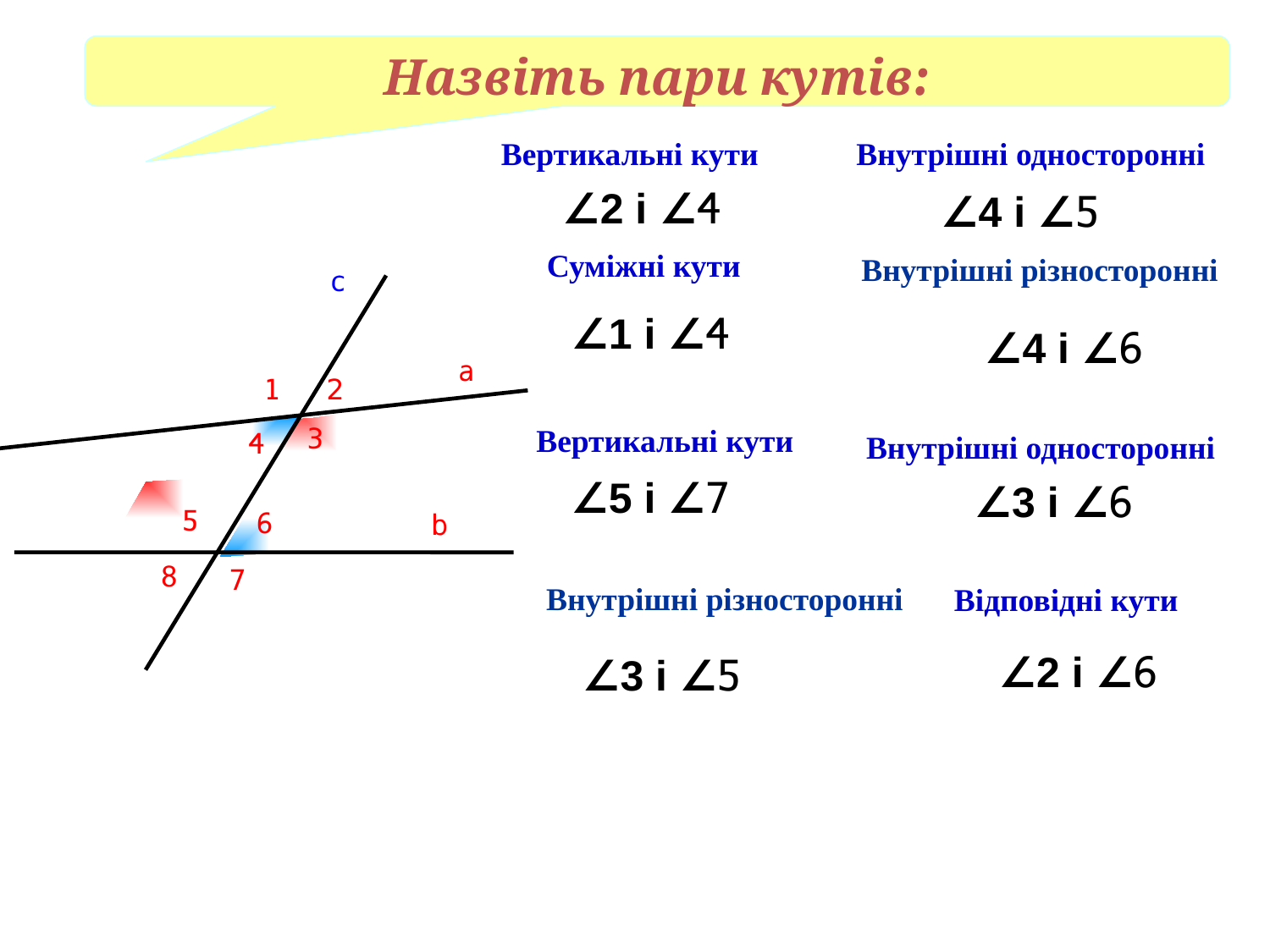

Назвіть пари кутів:
Вертикальні кути
Внутрішні односторонні
∠2 і ∠4
∠4 і ∠5
Суміжні кути
Внутрішні різносторонні
c

∠1 і ∠4
∠4 і ∠6
а
1
2

3

Вертикальні кути
4
Внутрішні односторонні
∠5 і ∠7
∠3 і ∠6
5
6
b

8
7
Внутрішні різносторонні
Відповідні кути
∠2 і ∠6
∠3 і ∠5